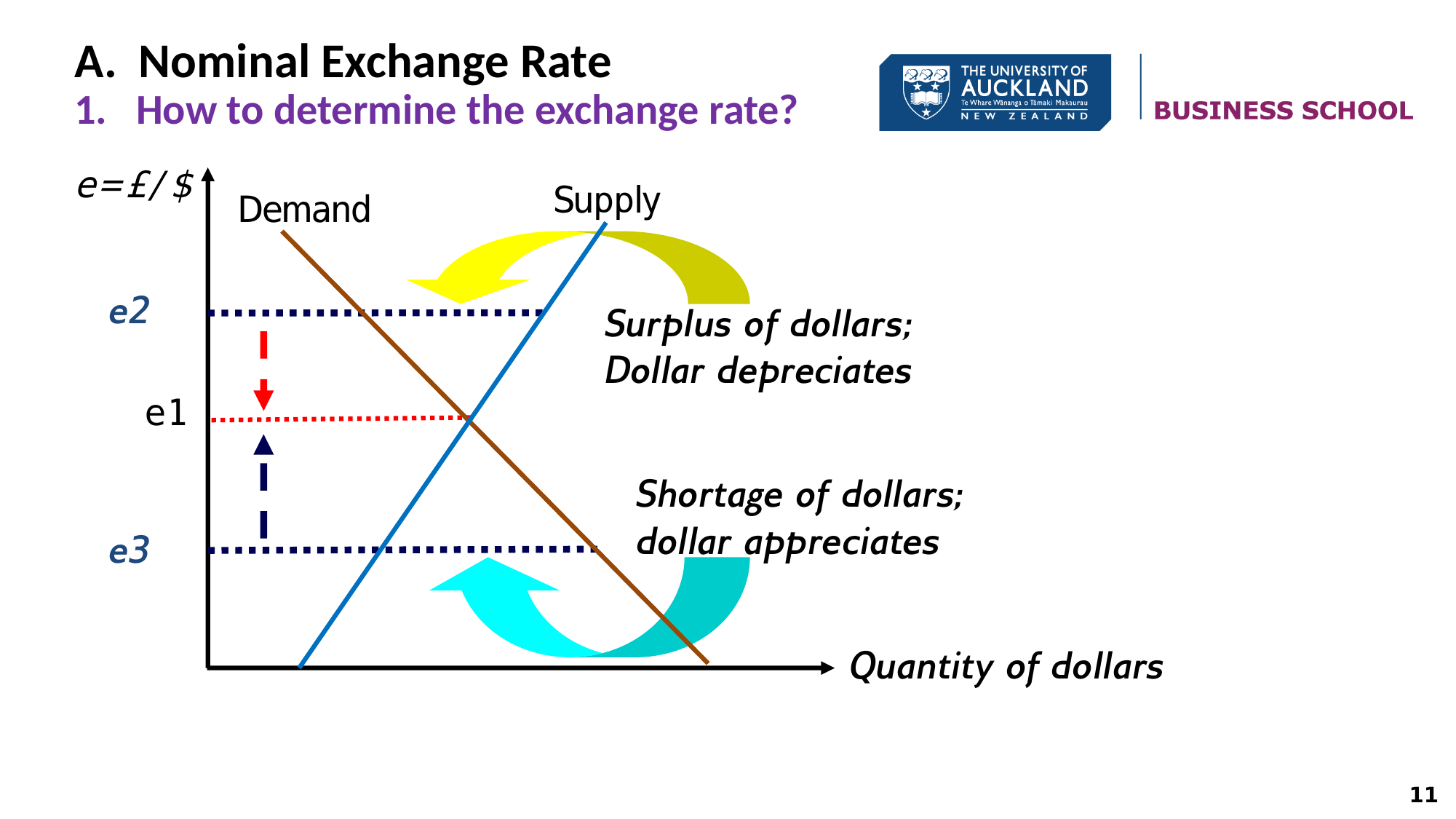

A.  Nominal Exchange Rate
1.   How to determine the exchange rate?
e=£/$

Supply
Demand

Surplus of dollars;
Dollar depreciates
e2

e1

Shortage of dollars;
dollar appreciates

e3

Quantity of dollars

11